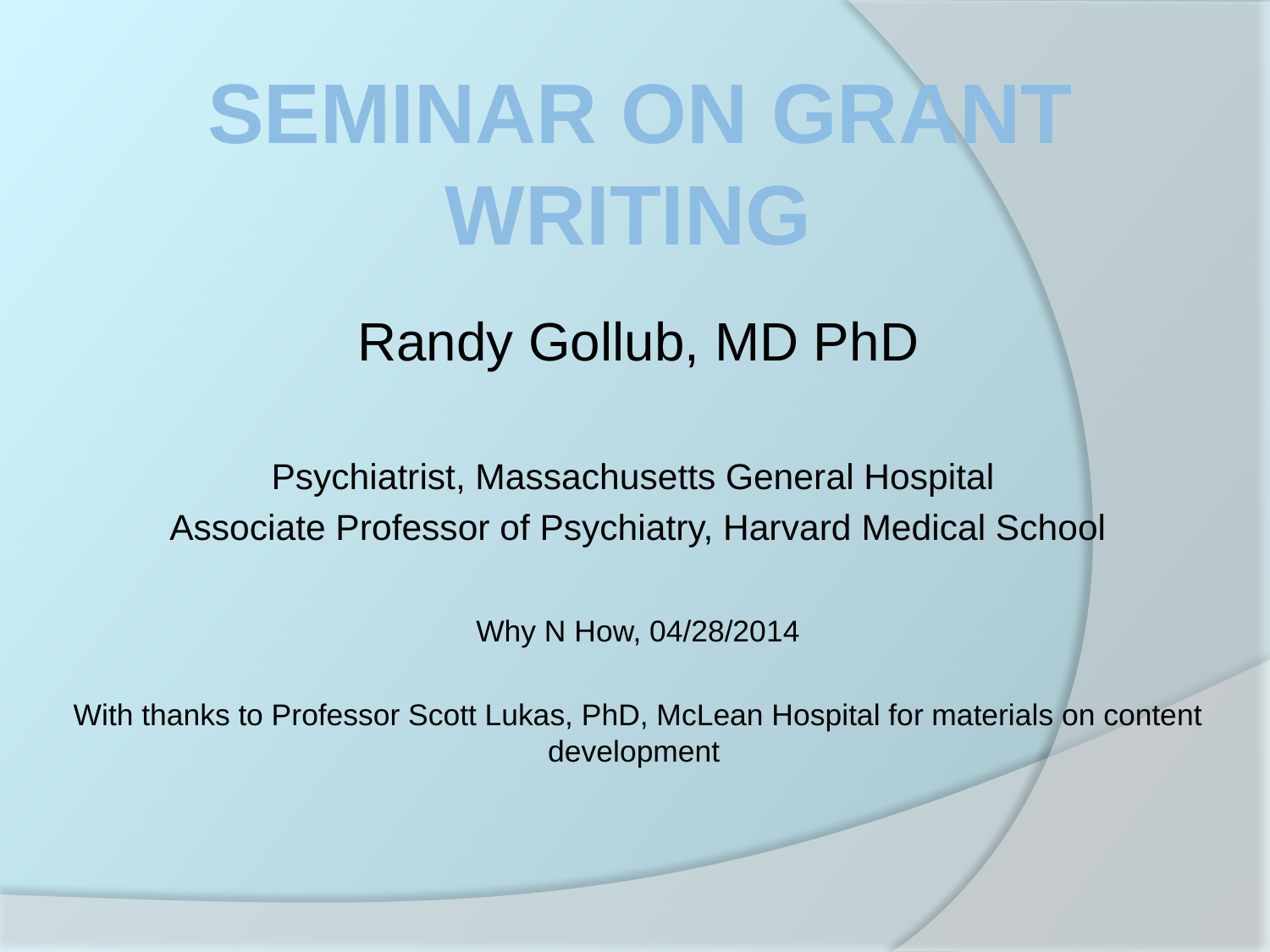

# Seminar on Grant Writing
Randy Gollub, MD PhD

Psychiatrist, Massachusetts General Hospital
Associate Professor of Psychiatry, Harvard Medical School

Why N How, 04/28/2014

With thanks to Professor Scott Lukas, PhD, McLean Hospital for materials on content development